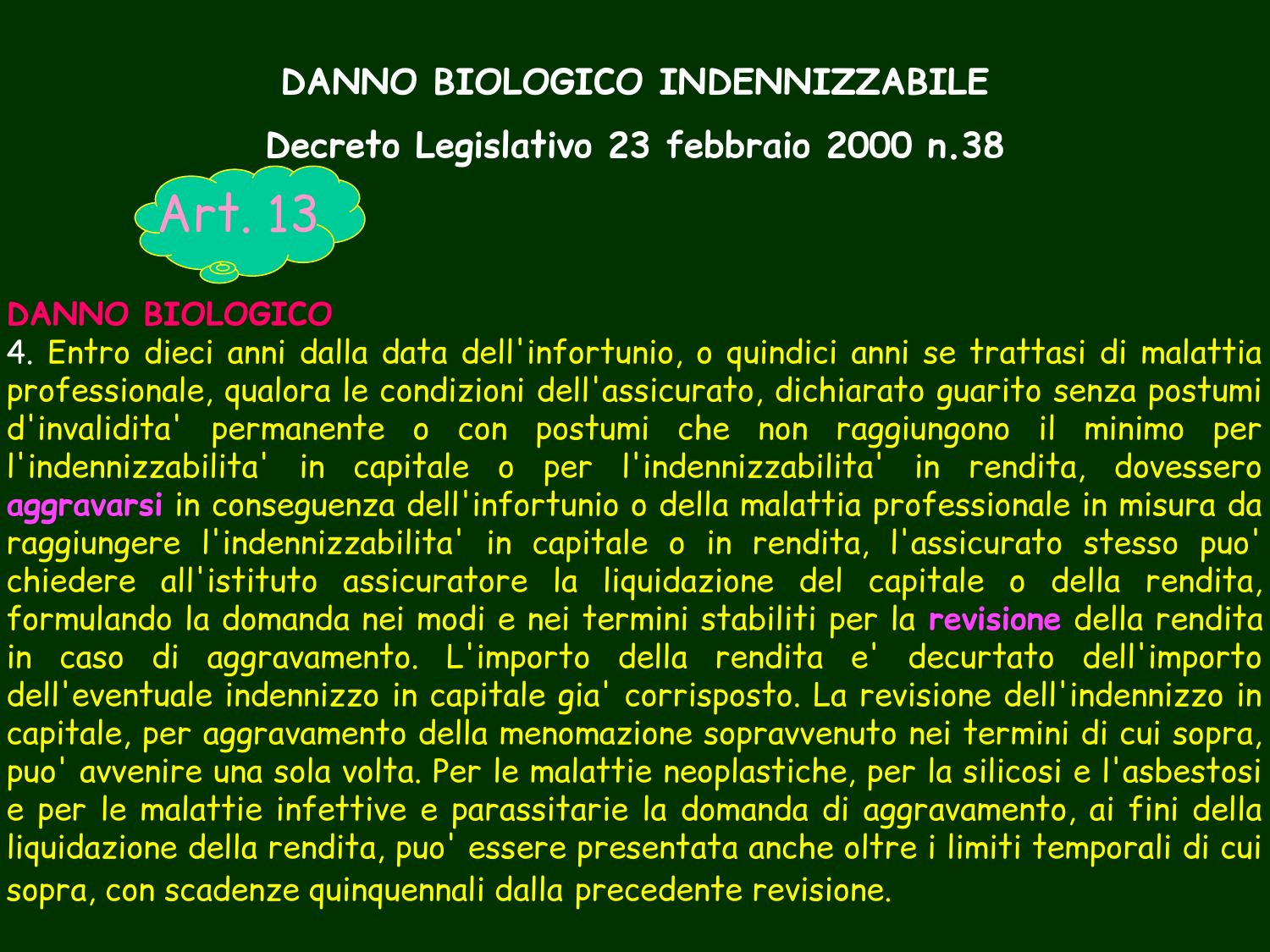

DANNO BIOLOGICO INDENNIZZABILE
Decreto Legislativo 23 febbraio 2000 n.38

DANNO BIOLOGICO
4. Entro dieci anni dalla data dell'infortunio, o quindici anni se trattasi di malattia professionale, qualora le condizioni dell'assicurato, dichiarato guarito senza postumi d'invalidita' permanente o con postumi che non raggiungono il minimo per l'indennizzabilita' in capitale o per l'indennizzabilita' in rendita, dovessero aggravarsi in conseguenza dell'infortunio o della malattia professionale in misura da raggiungere l'indennizzabilita' in capitale o in rendita, l'assicurato stesso puo' chiedere all'istituto assicuratore la liquidazione del capitale o della rendita, formulando la domanda nei modi e nei termini stabiliti per la revisione della rendita in caso di aggravamento. L'importo della rendita e' decurtato dell'importo dell'eventuale indennizzo in capitale gia' corrisposto. La revisione dell'indennizzo in capitale, per aggravamento della menomazione sopravvenuto nei termini di cui sopra, puo' avvenire una sola volta. Per le malattie neoplastiche, per la silicosi e l'asbestosi e per le malattie infettive e parassitarie la domanda di aggravamento, ai fini della liquidazione della rendita, puo' essere presentata anche oltre i limiti temporali di cui sopra, con scadenze quinquennali dalla precedente revisione.

Art. 13